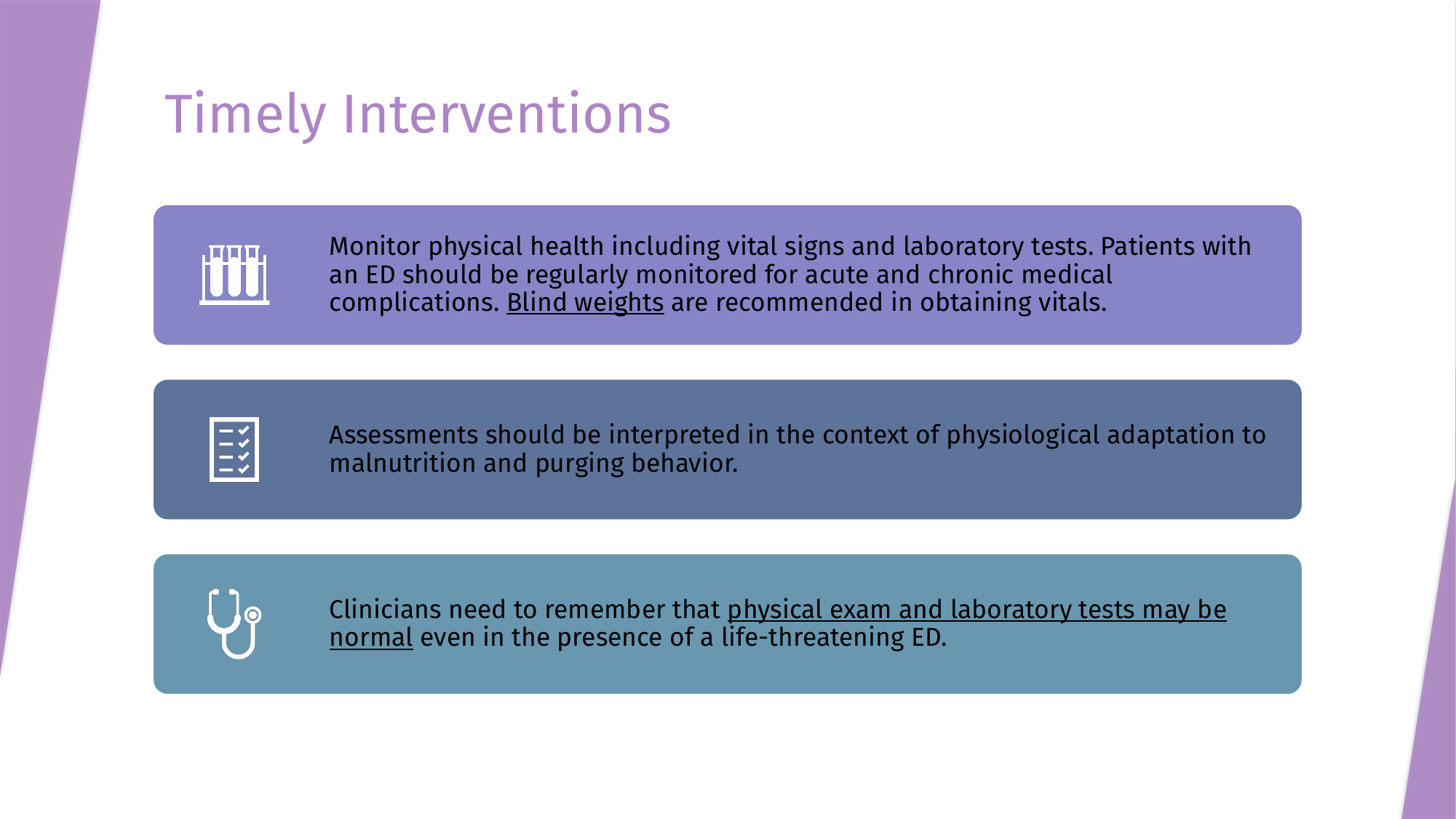

# Timely Interventions
Monitor physical health including vital signs and laboratory tests. Patients with an ED should be regularly monitored for acute and chronic medical complications. Blind weights are recommended in obtaining vitals.
Assessments should be interpreted in the context of physiological adaptation to malnutrition and purging behavior.
Clinicians need to remember that physical exam and laboratory tests may be normal even in the presence of a life-threatening ED.